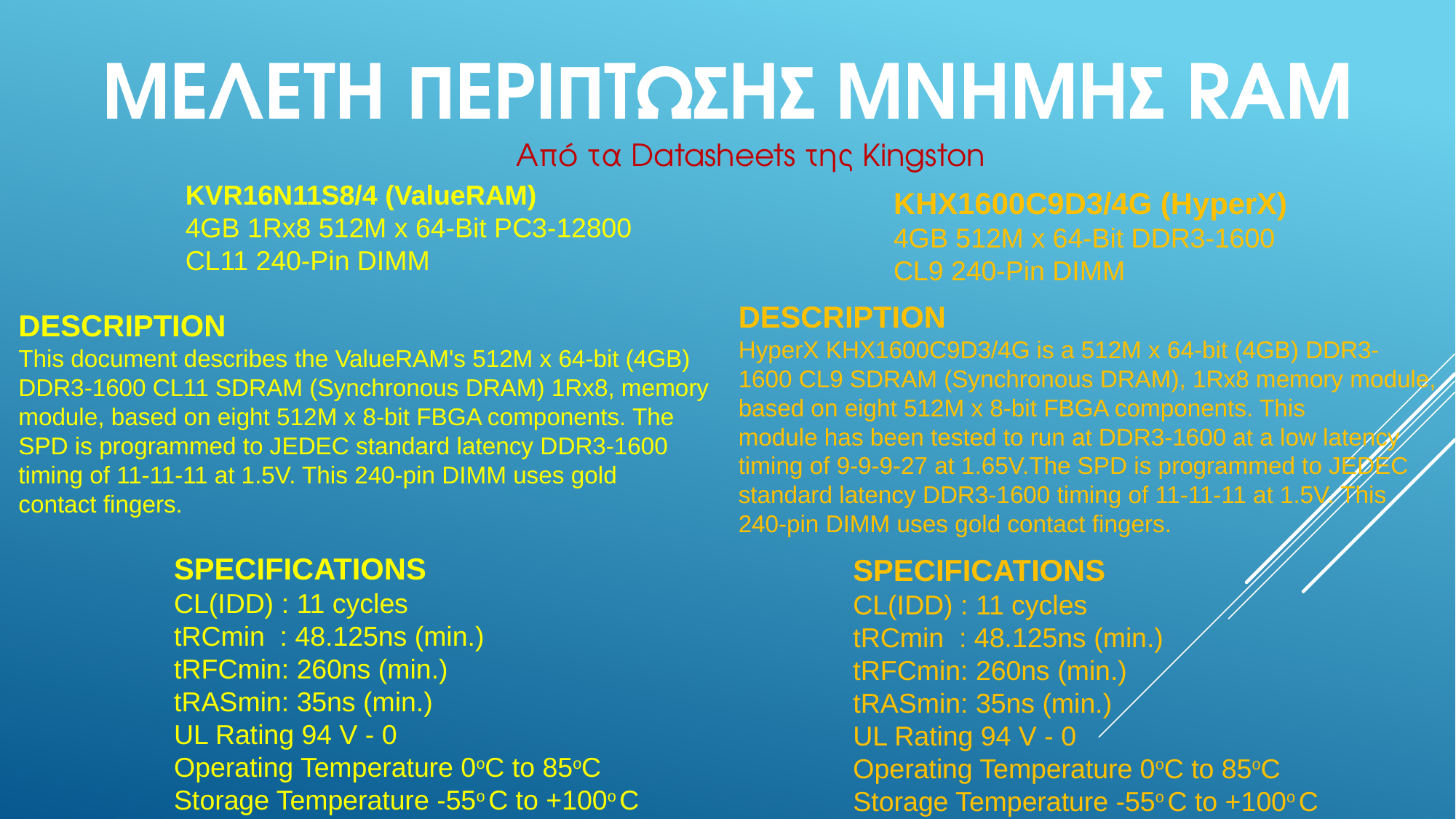

# ΜΕΛΕΤΗ ΠΕΡΙΠΤΩΣΗΣ μνημησ ram
Από τα Datasheets της Kingston
KVR16N11S8/4 (ValueRAM)
4GB 1Rx8 512M x 64-Bit PC3-12800
CL11 240-Pin DIMM
KHX1600C9D3/4G (HyperX)
4GB 512M x 64-Bit DDR3-1600
CL9 240-Pin DIMM
DESCRIPTION
HyperX KHX1600C9D3/4G is a 512M x 64-bit (4GB) DDR3-
1600 CL9 SDRAM (Synchronous DRAM), 1Rx8 memory module,
based on eight 512M x 8-bit FBGA components. This
module has been tested to run at DDR3-1600 at a low latency
timing of 9-9-9-27 at 1.65V.The SPD is programmed to JEDEC
standard latency DDR3-1600 timing of 11-11-11 at 1.5V. This
240-pin DIMM uses gold contact fingers.
DESCRIPTION
This document describes the ValueRAM's 512M x 64-bit (4GB)
DDR3-1600 CL11 SDRAM (Synchronous DRAM) 1Rx8, memory
module, based on eight 512M x 8-bit FBGA components. The
SPD is programmed to JEDEC standard latency DDR3-1600
timing of 11-11-11 at 1.5V. This 240-pin DIMM uses gold
contact fingers.
SPECIFICATIONS
CL(IDD) : 11 cycles
tRCmin  : 48.125ns (min.)
tRFCmin: 260ns (min.)
tRASmin: 35ns (min.)
UL Rating 94 V - 0
Operating Temperature 0oC to 85oC
Storage Temperature -55o C to +100o C
SPECIFICATIONS
CL(IDD) : 11 cycles
tRCmin  : 48.125ns (min.)
tRFCmin: 260ns (min.)
tRASmin: 35ns (min.)
UL Rating 94 V - 0
Operating Temperature 0oC to 85oC
Storage Temperature -55o C to +100o C